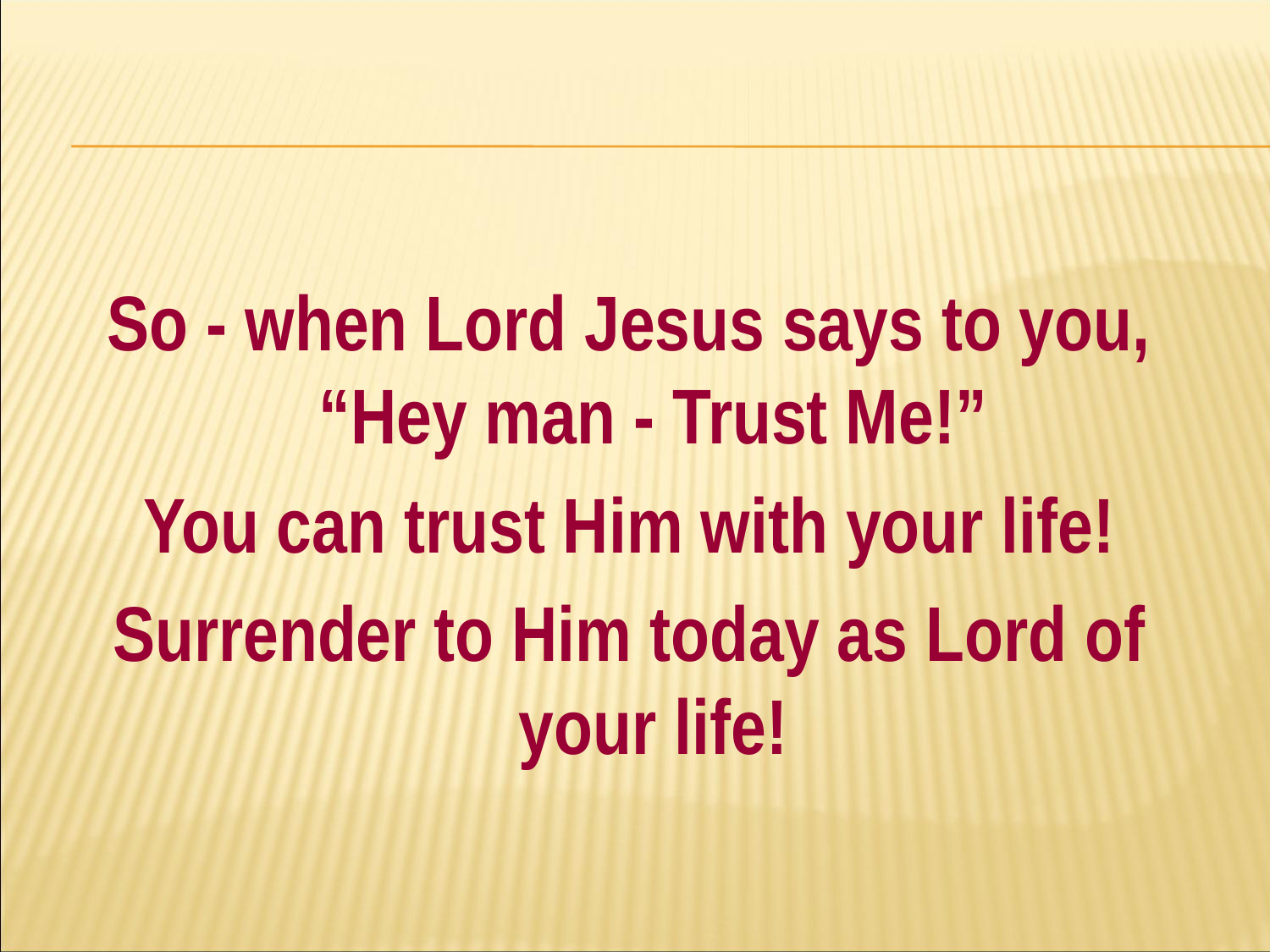

#

So - when Lord Jesus says to you,
“Hey man - Trust Me!”
You can trust Him with your life!
Surrender to Him today as Lord of your life!